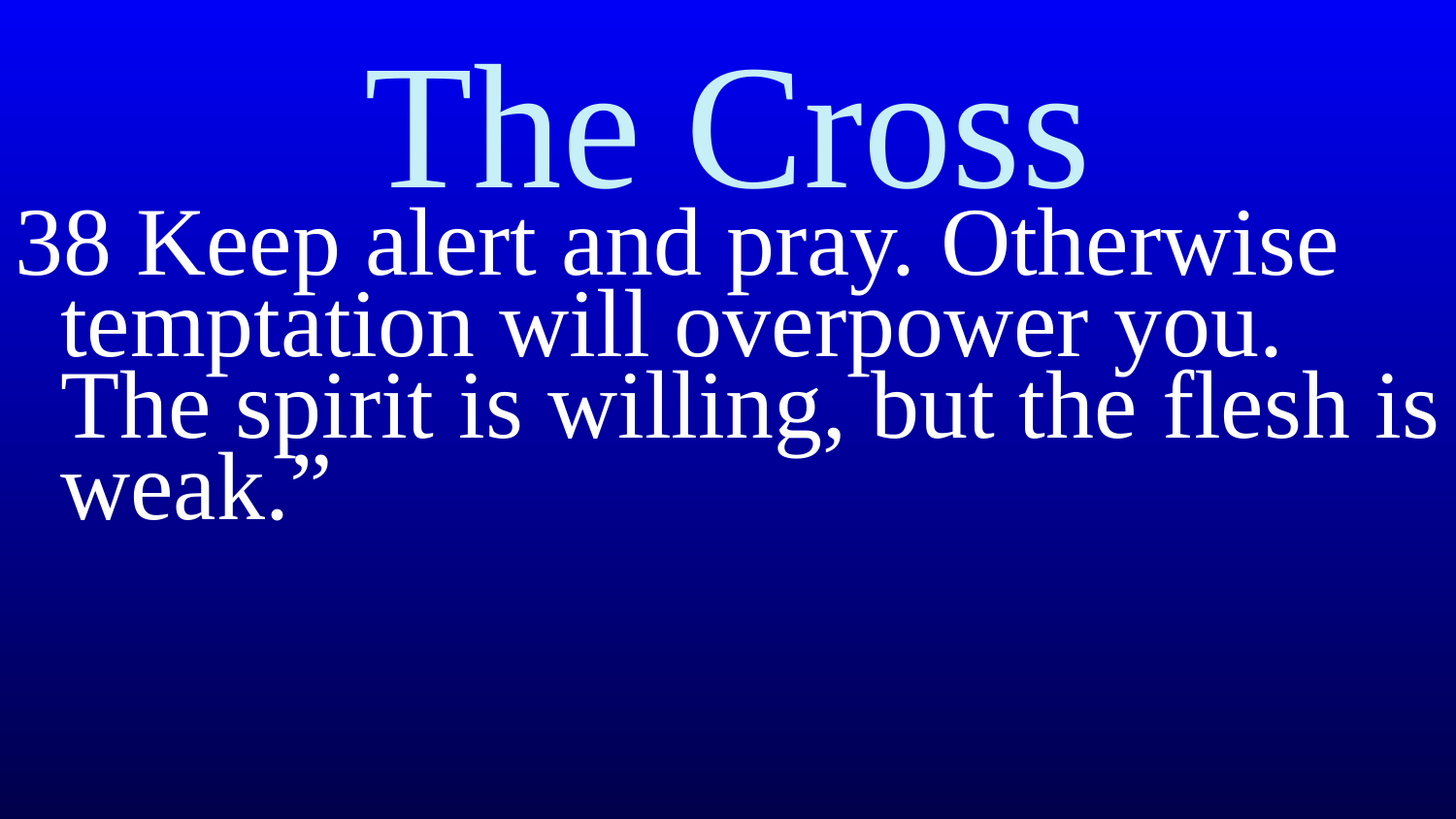

# The Cross
38 Keep alert and pray. Otherwise temptation will overpower you. The spirit is willing, but the flesh is weak.”